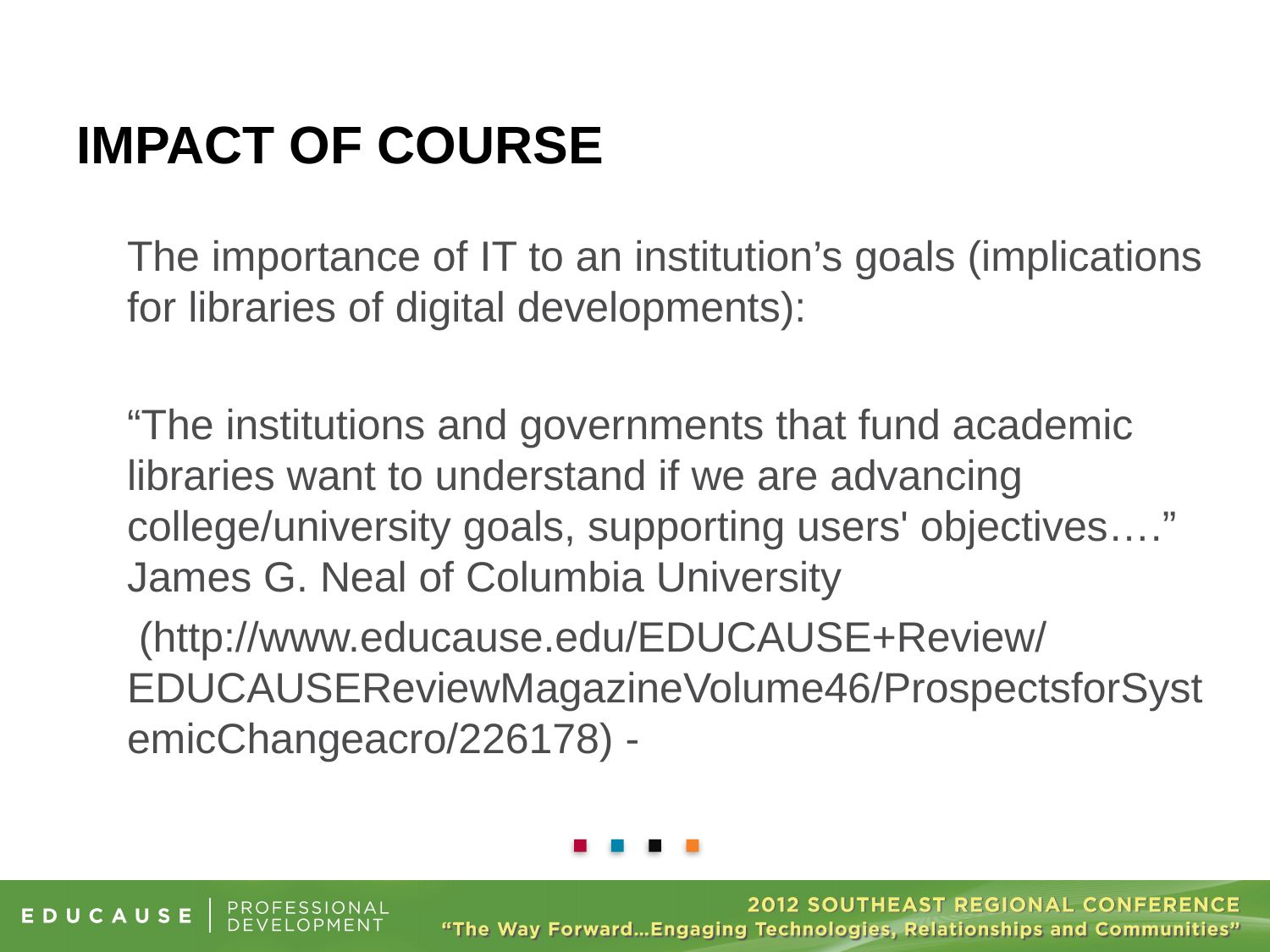

# IMPACT OF COURSE
The importance of IT to an institution’s goals (implications for libraries of digital developments):

“The institutions and governments that fund academic libraries want to understand if we are advancing college/university goals, supporting users' objectives….” James G. Neal of Columbia University
 (http://www.educause.edu/EDUCAUSE+Review/ EDUCAUSEReviewMagazineVolume46/ProspectsforSystemicChangeacro/226178) -